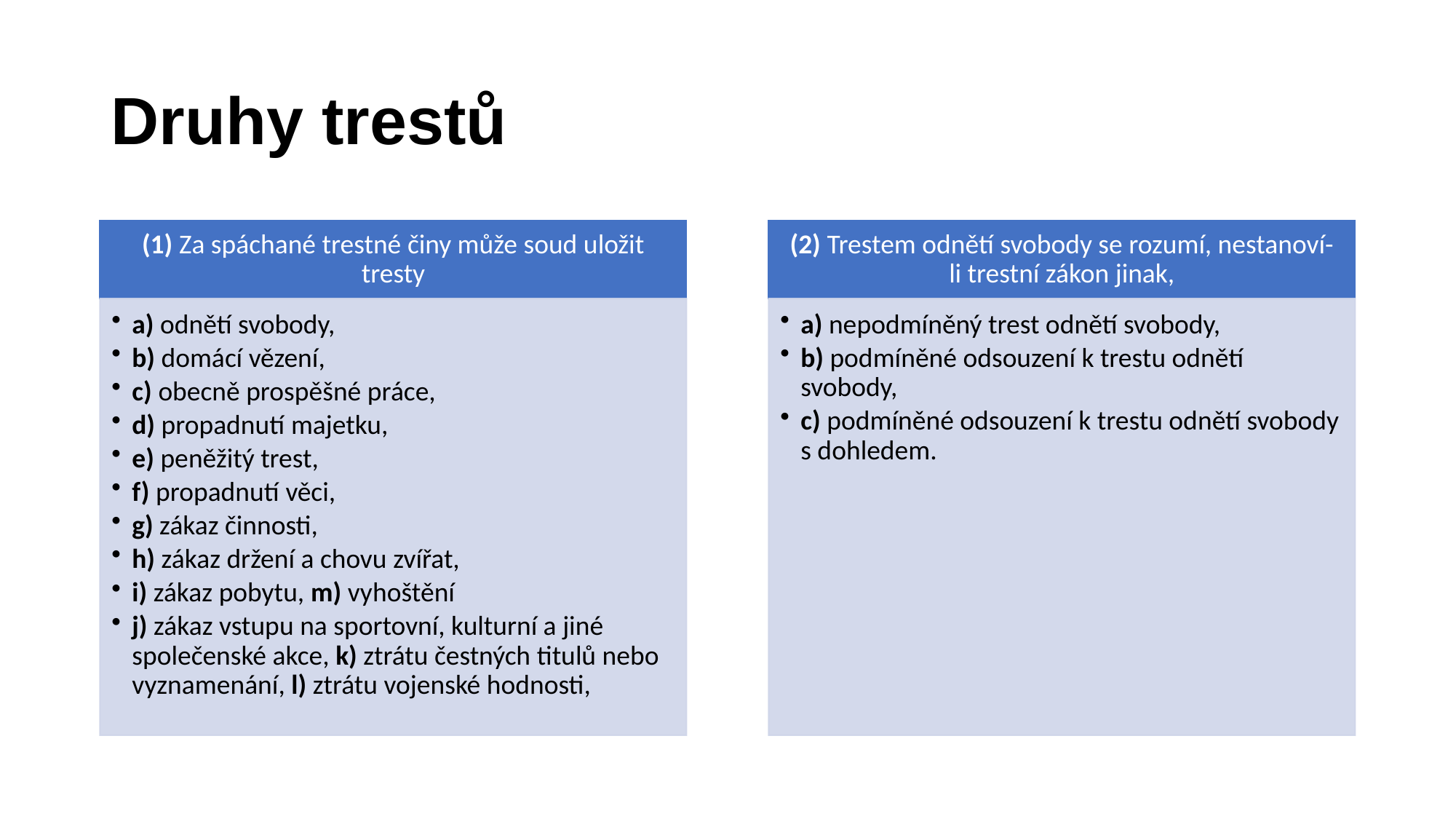

# Druhy trestů
(1) Za spáchané trestné činy může soud uložit tresty
a) odnětí svobody,
b) domácí vězení,
c) obecně prospěšné práce,
d) propadnutí majetku,
e) peněžitý trest,
f) propadnutí věci,
g) zákaz činnosti,
h) zákaz držení a chovu zvířat,
i) zákaz pobytu, m) vyhoštění
j) zákaz vstupu na sportovní, kulturní a jiné společenské akce, k) ztrátu čestných titulů nebo vyznamenání, l) ztrátu vojenské hodnosti,
(2) Trestem odnětí svobody se rozumí, nestanoví-li trestní zákon jinak,
a) nepodmíněný trest odnětí svobody,
b) podmíněné odsouzení k trestu odnětí svobody,
c) podmíněné odsouzení k trestu odnětí svobody s dohledem.